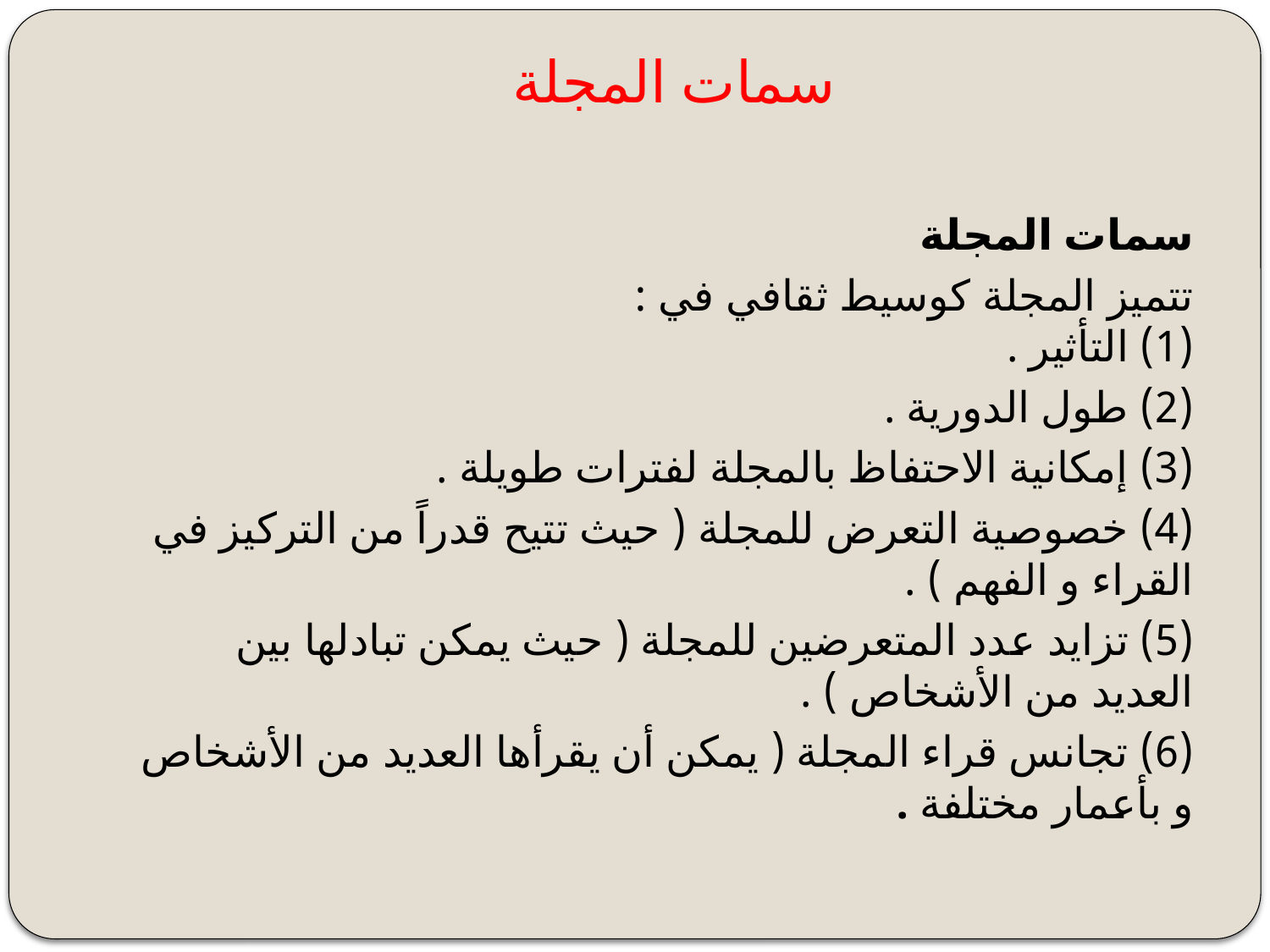

# سمات المجلة
سمات المجلة
تتميز المجلة كوسيط ثقافي في : 
(1) التأثير .
(2) طول الدورية .
(3) إمكانية الاحتفاظ بالمجلة لفترات طويلة .
(4) خصوصية التعرض للمجلة ( حيث تتيح قدراً من التركيز في القراء و الفهم ) .
(5) تزايد عدد المتعرضين للمجلة ( حيث يمكن تبادلها بين العديد من الأشخاص ) .
(6) تجانس قراء المجلة ( يمكن أن يقرأها العديد من الأشخاص و بأعمار مختلفة .